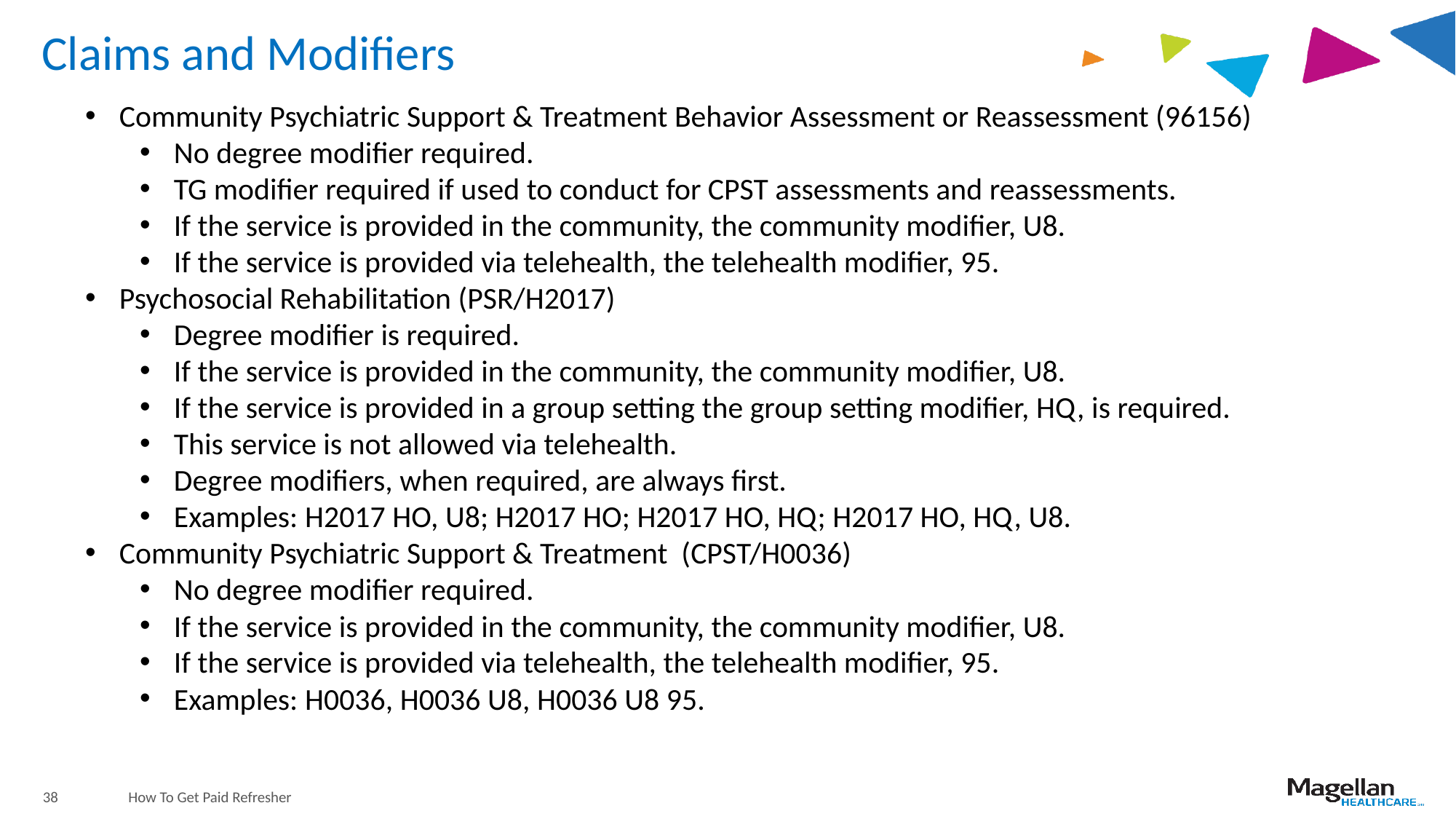

# Claims and Modifiers

Community Psychiatric Support & Treatment Behavior Assessment or Reassessment (96156)
No degree modifier required.
TG modifier required if used to conduct for CPST assessments and reassessments.
If the service is provided in the community, the community modifier, U8.
If the service is provided via telehealth, the telehealth modifier, 95.
Psychosocial Rehabilitation (PSR/H2017)
Degree modifier is required.
If the service is provided in the community, the community modifier, U8.
If the service is provided in a group setting the group setting modifier, HQ, is required.
This service is not allowed via telehealth.
Degree modifiers, when required, are always first.
Examples: H2017 HO, U8; H2017 HO; H2017 HO, HQ; H2017 HO, HQ, U8.
Community Psychiatric Support & Treatment  (CPST/H0036)
No degree modifier required.
If the service is provided in the community, the community modifier, U8.
If the service is provided via telehealth, the telehealth modifier, 95.
Examples: H0036, H0036 U8, H0036 U8 95.

38
How To Get Paid Refresher